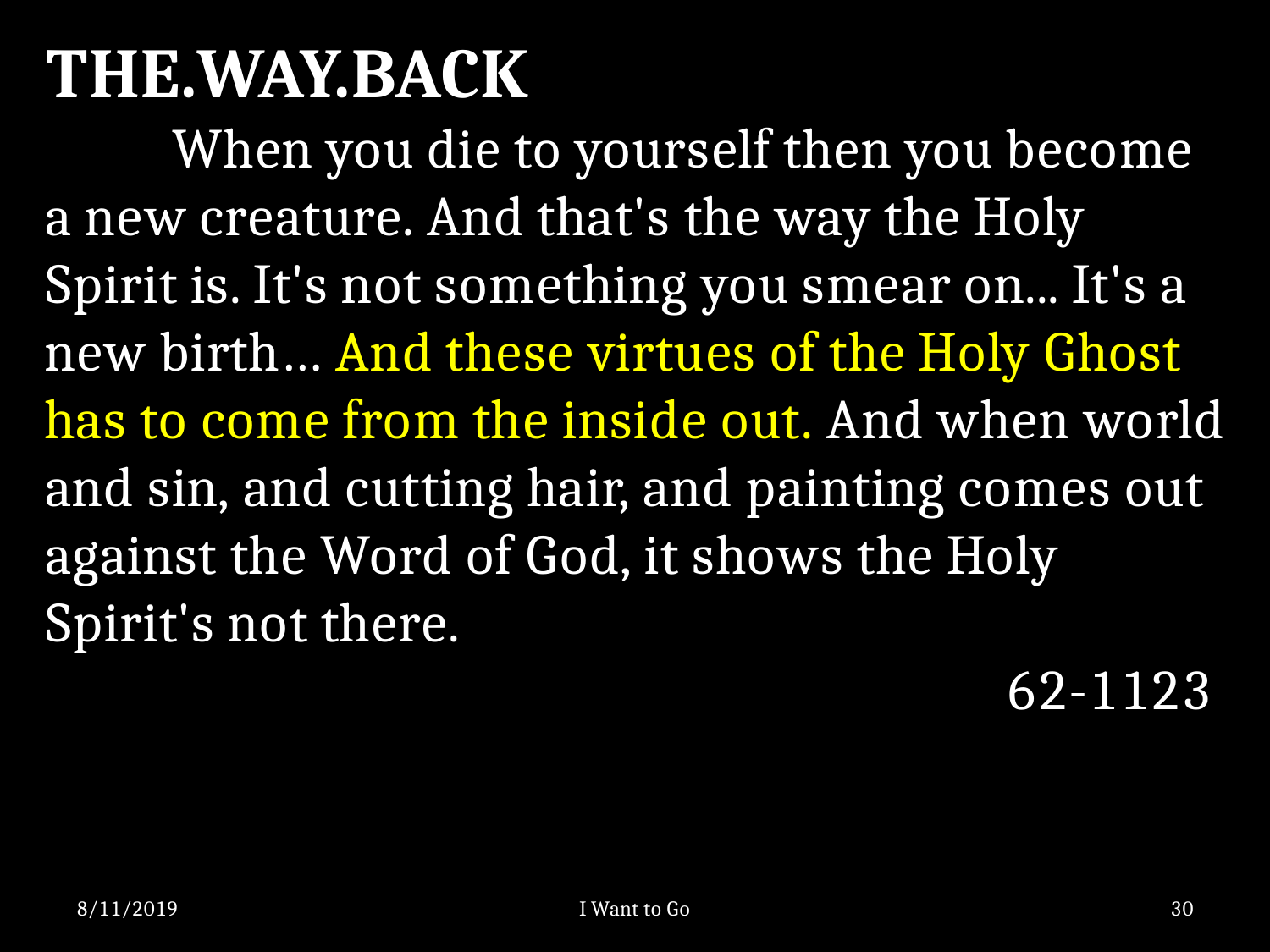

THE.WAY.BACK
	When you die to yourself then you become a new creature. And that's the way the Holy Spirit is. It's not something you smear on... It's a new birth… And these virtues of the Holy Ghost has to come from the inside out. And when world and sin, and cutting hair, and painting comes out against the Word of God, it shows the Holy Spirit's not there.
62-1123
8/11/2019
I Want to Go
30